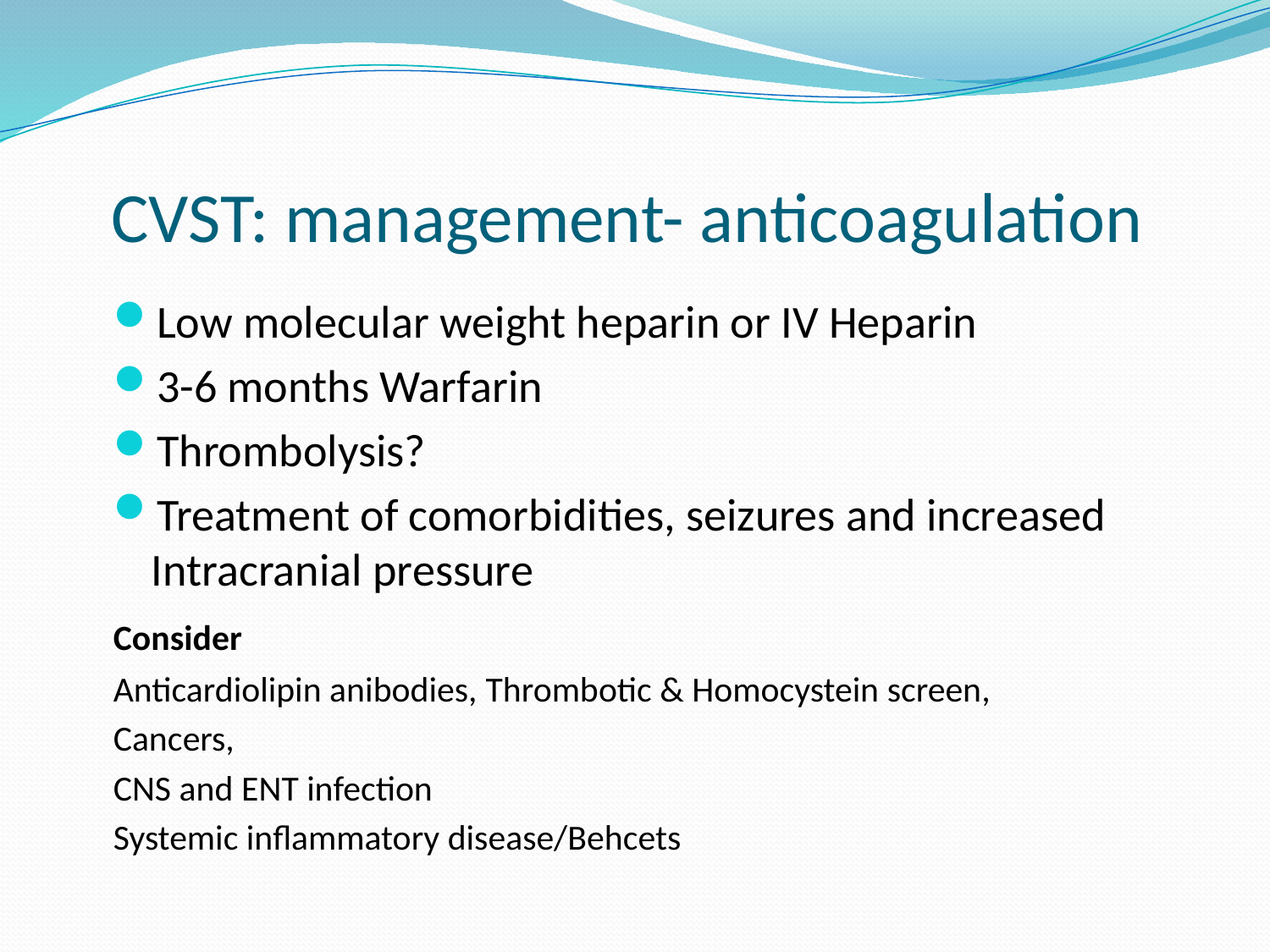

# CVST: management- anticoagulation
Low molecular weight heparin or IV Heparin
3-6 months Warfarin
Thrombolysis?
Treatment of comorbidities, seizures and increased Intracranial pressure
Consider
Anticardiolipin anibodies, Thrombotic & Homocystein screen,
Cancers,
CNS and ENT infection
Systemic inflammatory disease/Behcets